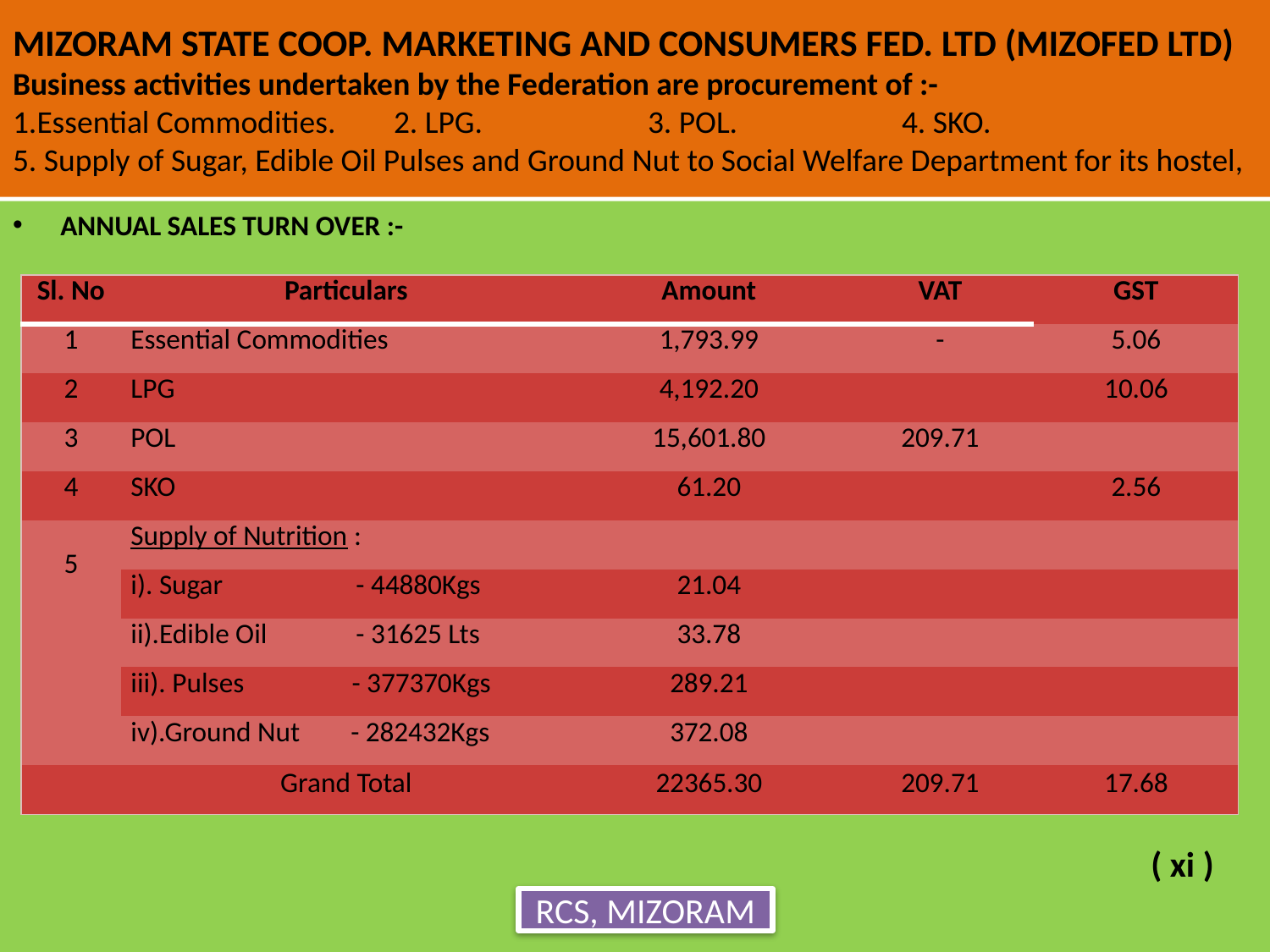

# MIZORAM STATE COOP. MARKETING AND CONSUMERS FED. LTD (MIZOFED LTD) Business activities undertaken by the Federation are procurement of :- 1.Essential Commodities.	2. LPG. 		3. POL. 		4. SKO. 5. Supply of Sugar, Edible Oil Pulses and Ground Nut to Social Welfare Department for its hostel,
ANNUAL SALES TURN OVER :-
| Sl. No | Particulars | Amount | VAT | GST |
| --- | --- | --- | --- | --- |
| 1 | Essential Commodities | 1,793.99 | - | 5.06 |
| 2 | LPG | 4,192.20 |  | 10.06 |
| 3 | POL | 15,601.80 | 209.71 |  |
| 4 | SKO | 61.20 |  | 2.56 |
| 5 | Supply of Nutrition : |  |  |  |
|  | i). Sugar - 44880Kgs | 21.04 |  |  |
|  | ii).Edible Oil - 31625 Lts | 33.78 |  |  |
|  | iii). Pulses - 377370Kgs | 289.21 |  |  |
|  | iv).Ground Nut - 282432Kgs | 372.08 |  |  |
|  | Grand Total | 22365.30 | 209.71 | 17.68 |
      ( xi )
RCS, MIZORAM